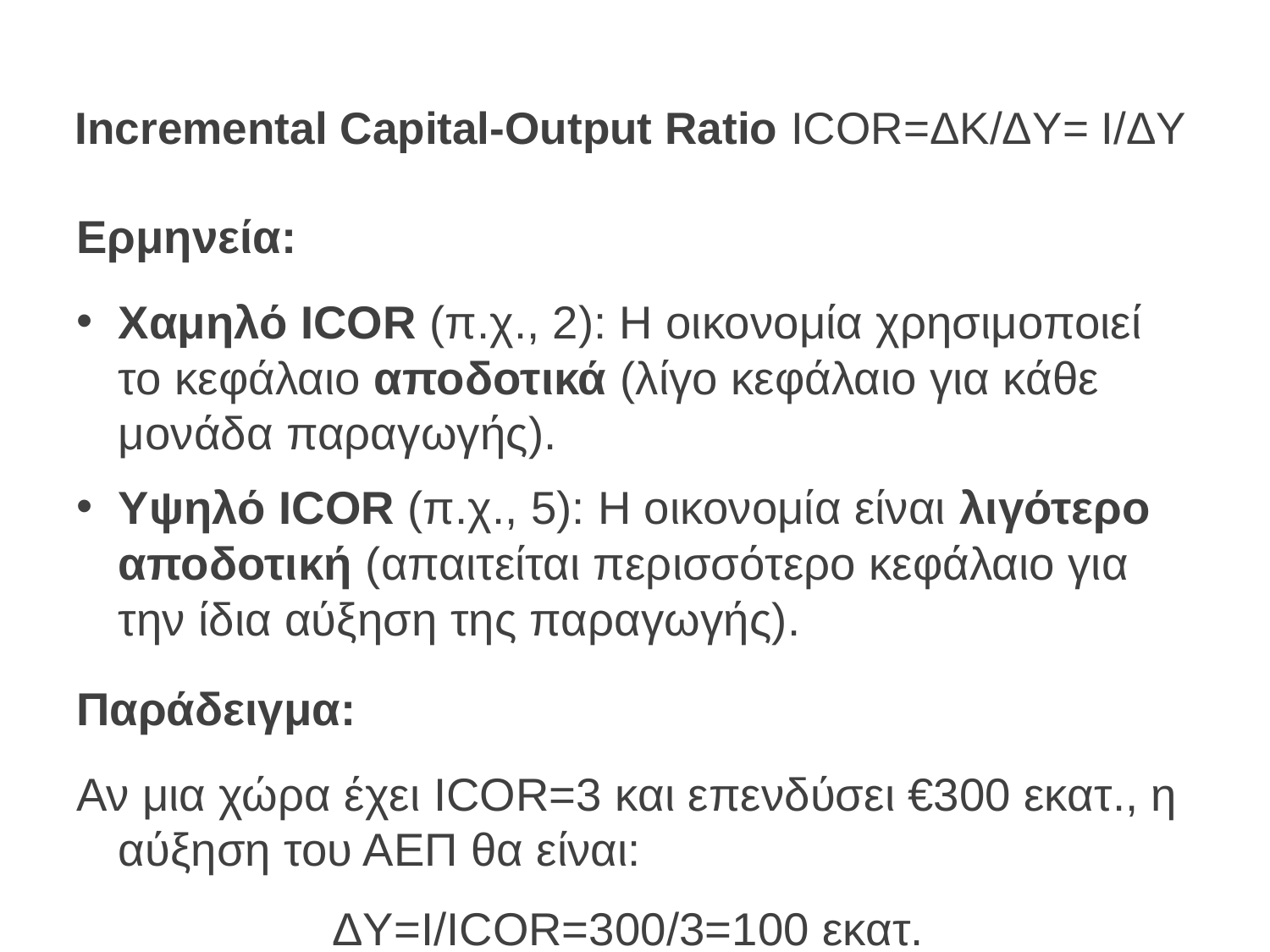

# Incremental Capital-Output Ratio ICOR=ΔK/ΔY= I/ΔY
Ερμηνεία:
Χαμηλό ICOR (π.χ., 2): Η οικονομία χρησιμοποιεί το κεφάλαιο αποδοτικά (λίγο κεφάλαιο για κάθε μονάδα παραγωγής).
Υψηλό ICOR (π.χ., 5): Η οικονομία είναι λιγότερο αποδοτική (απαιτείται περισσότερο κεφάλαιο για την ίδια αύξηση της παραγωγής).
Παράδειγμα:
Αν μια χώρα έχει ICOR=3 και επενδύσει €300 εκατ., η αύξηση του ΑΕΠ θα είναι:
ΔY=I/ICOR=300/3=100 εκατ.